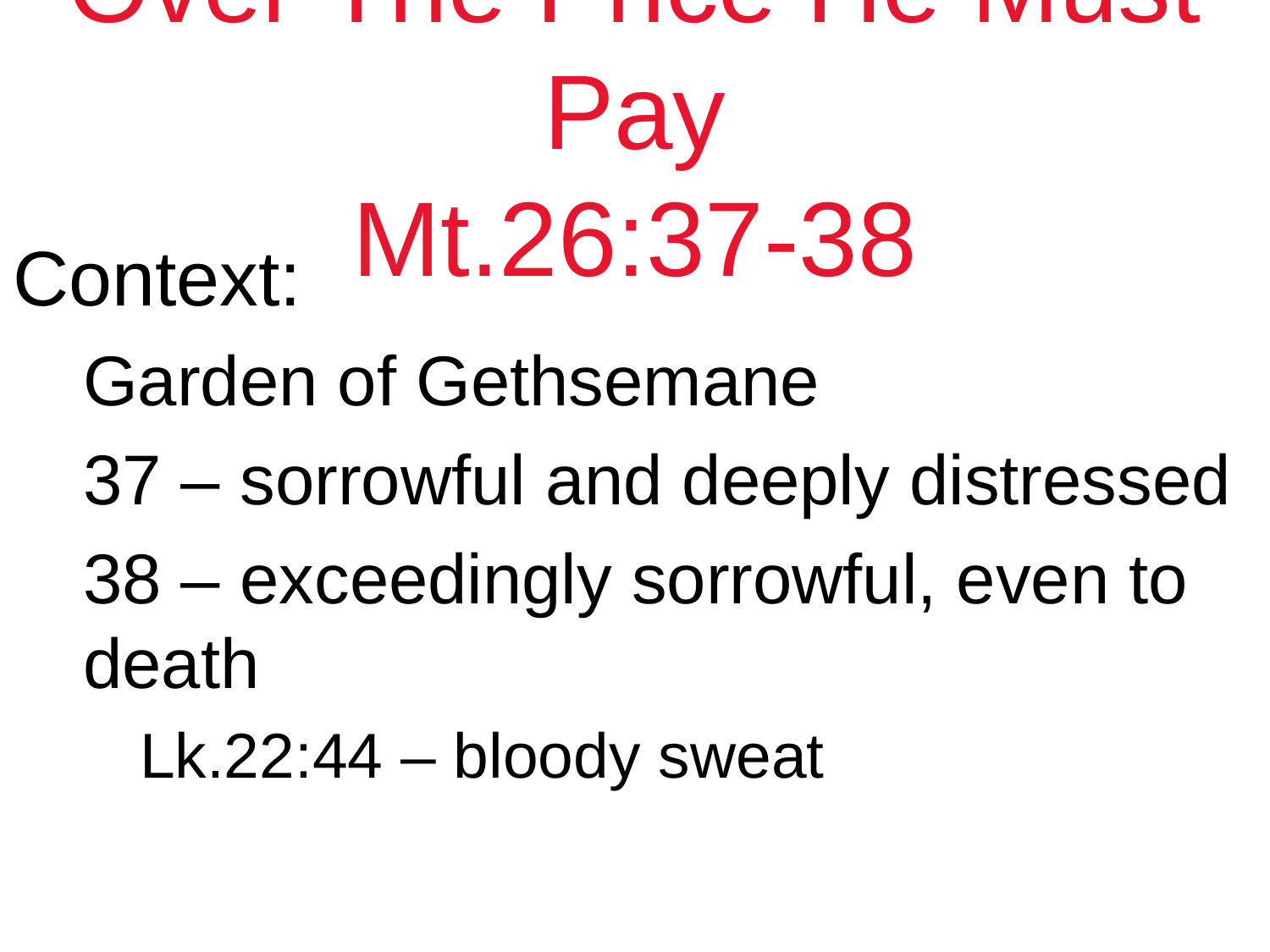

# Over The Price He Must Pay Mt.26:37-38
Context:
Garden of Gethsemane
37 – sorrowful and deeply distressed
38 – exceedingly sorrowful, even to death
Lk.22:44 – bloody sweat